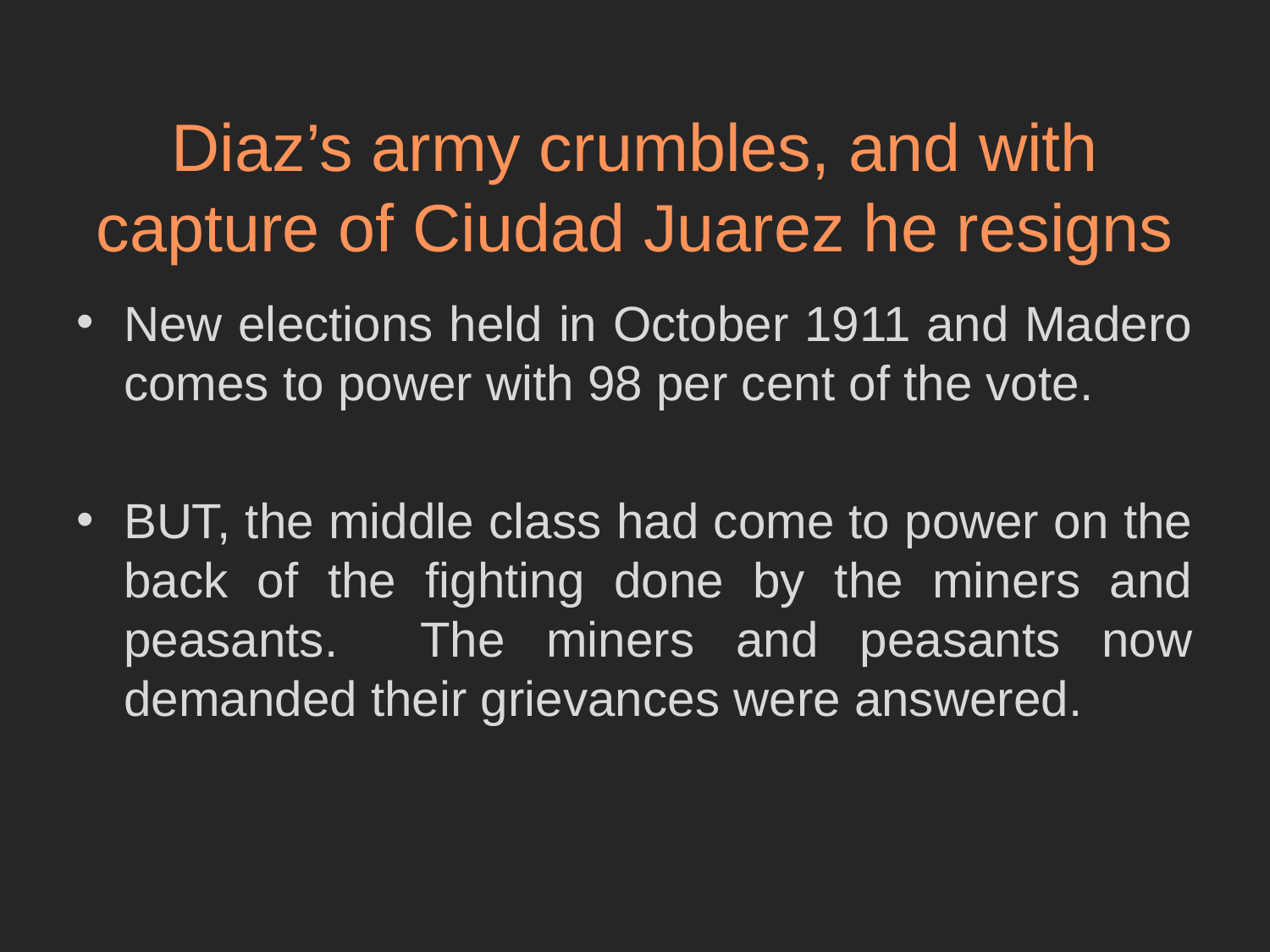

# Diaz’s army crumbles, and with capture of Ciudad Juarez he resigns
New elections held in October 1911 and Madero comes to power with 98 per cent of the vote.

BUT, the middle class had come to power on the back of the fighting done by the miners and peasants.  The miners and peasants now demanded their grievances were answered.